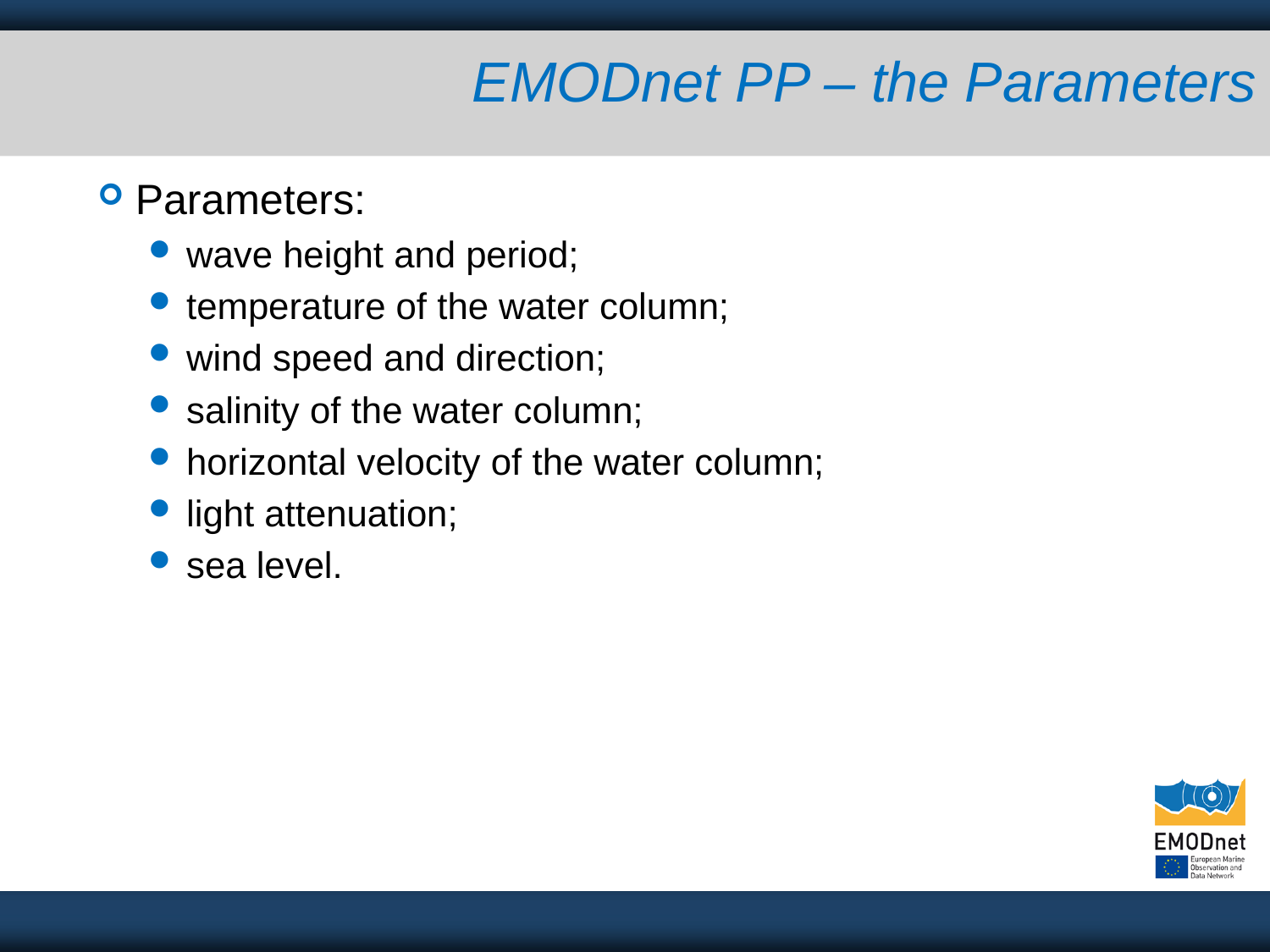

# EMODnet PP – the Parameters
Parameters:
wave height and period;
temperature of the water column;
wind speed and direction;
salinity of the water column;
horizontal velocity of the water column;
light attenuation;
sea level.